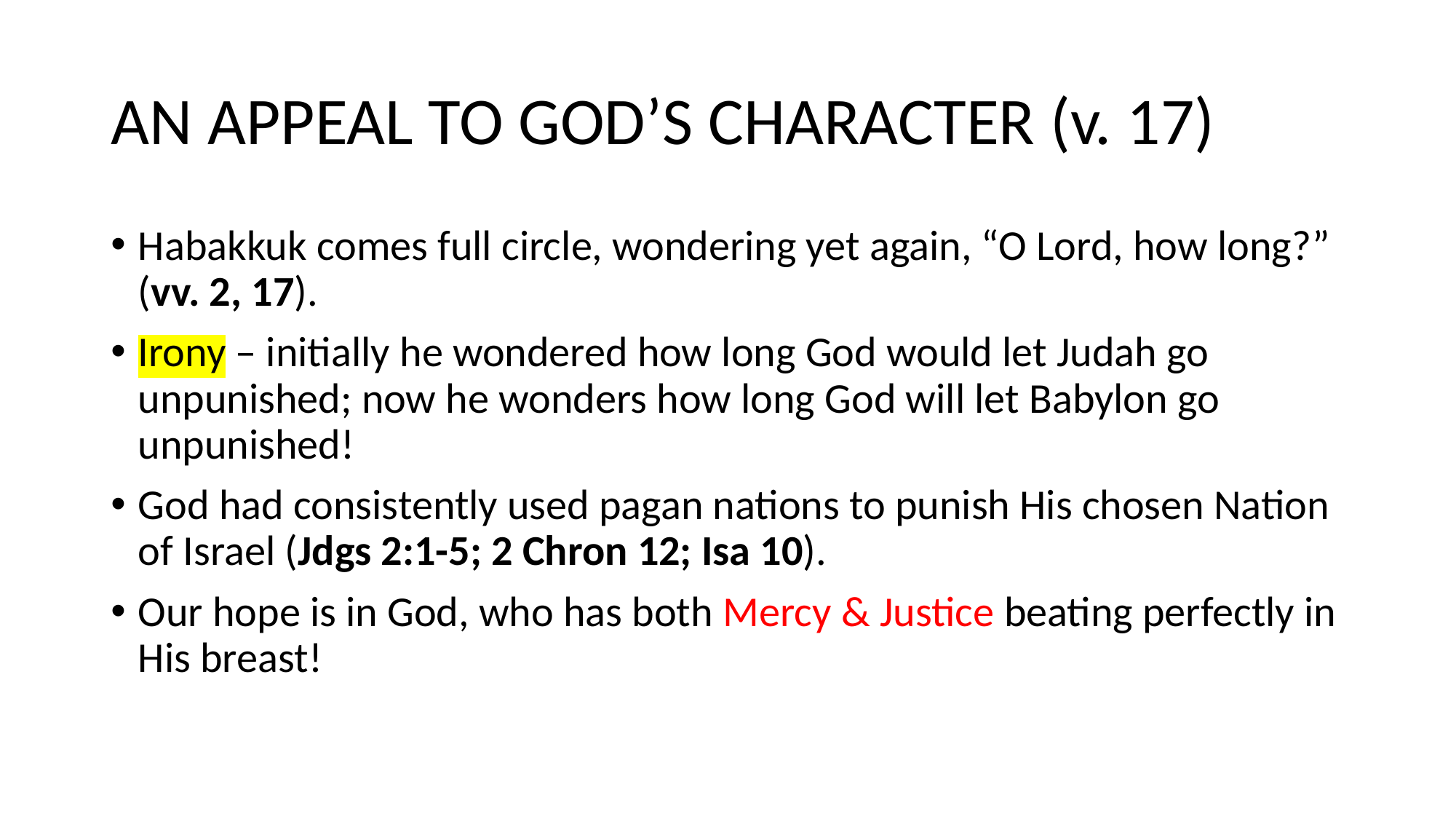

# AN APPEAL TO GOD’S CHARACTER (v. 17)
Habakkuk comes full circle, wondering yet again, “O Lord, how long?” (vv. 2, 17).
Irony – initially he wondered how long God would let Judah go unpunished; now he wonders how long God will let Babylon go unpunished!
God had consistently used pagan nations to punish His chosen Nation of Israel (Jdgs 2:1-5; 2 Chron 12; Isa 10).
Our hope is in God, who has both Mercy & Justice beating perfectly in His breast!